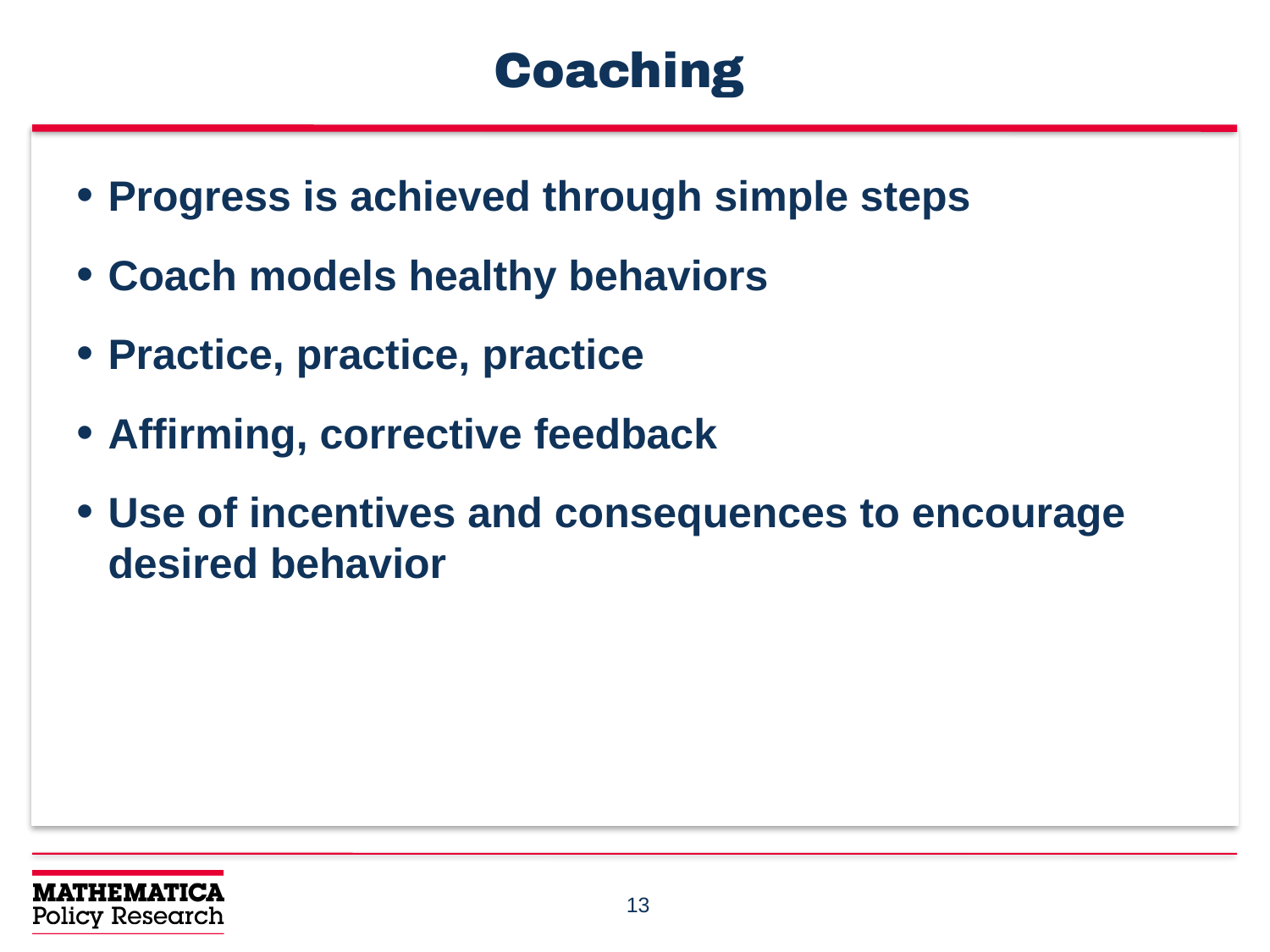

# Coaching
Progress is achieved through simple steps
Coach models healthy behaviors
Practice, practice, practice
Affirming, corrective feedback
Use of incentives and consequences to encourage desired behavior